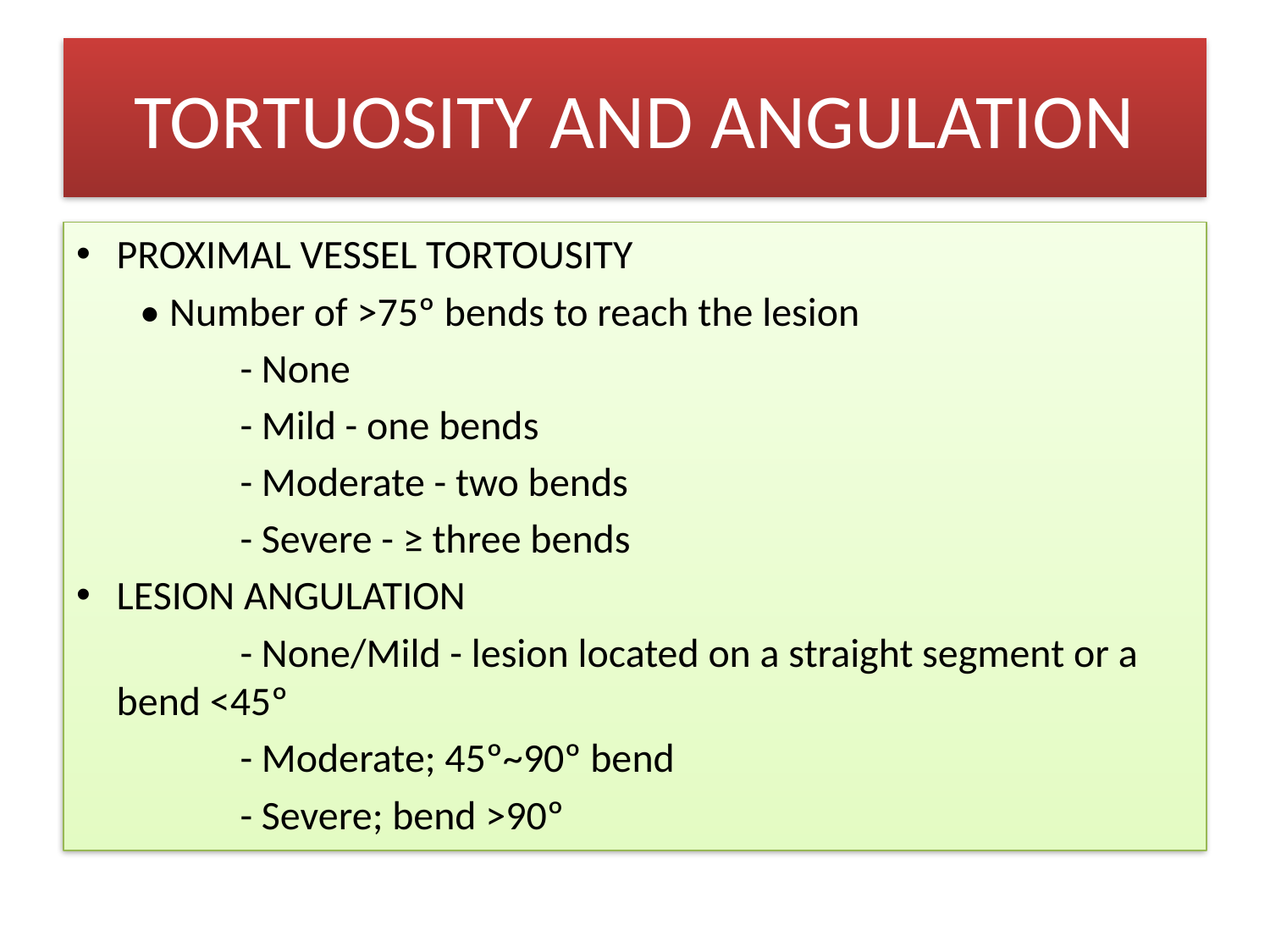

# TORTUOSITY AND ANGULATION
PROXIMAL VESSEL TORTOUSITY
       • Number of >75º bends to reach the lesion
                  - None
                  - Mild - one bends
                  - Moderate - two bends
                  - Severe - ≥ three bends
LESION ANGULATION
                  - None/Mild - lesion located on a straight segment or a bend <45º
                  - Moderate; 45º~90º bend
                  - Severe; bend >90º